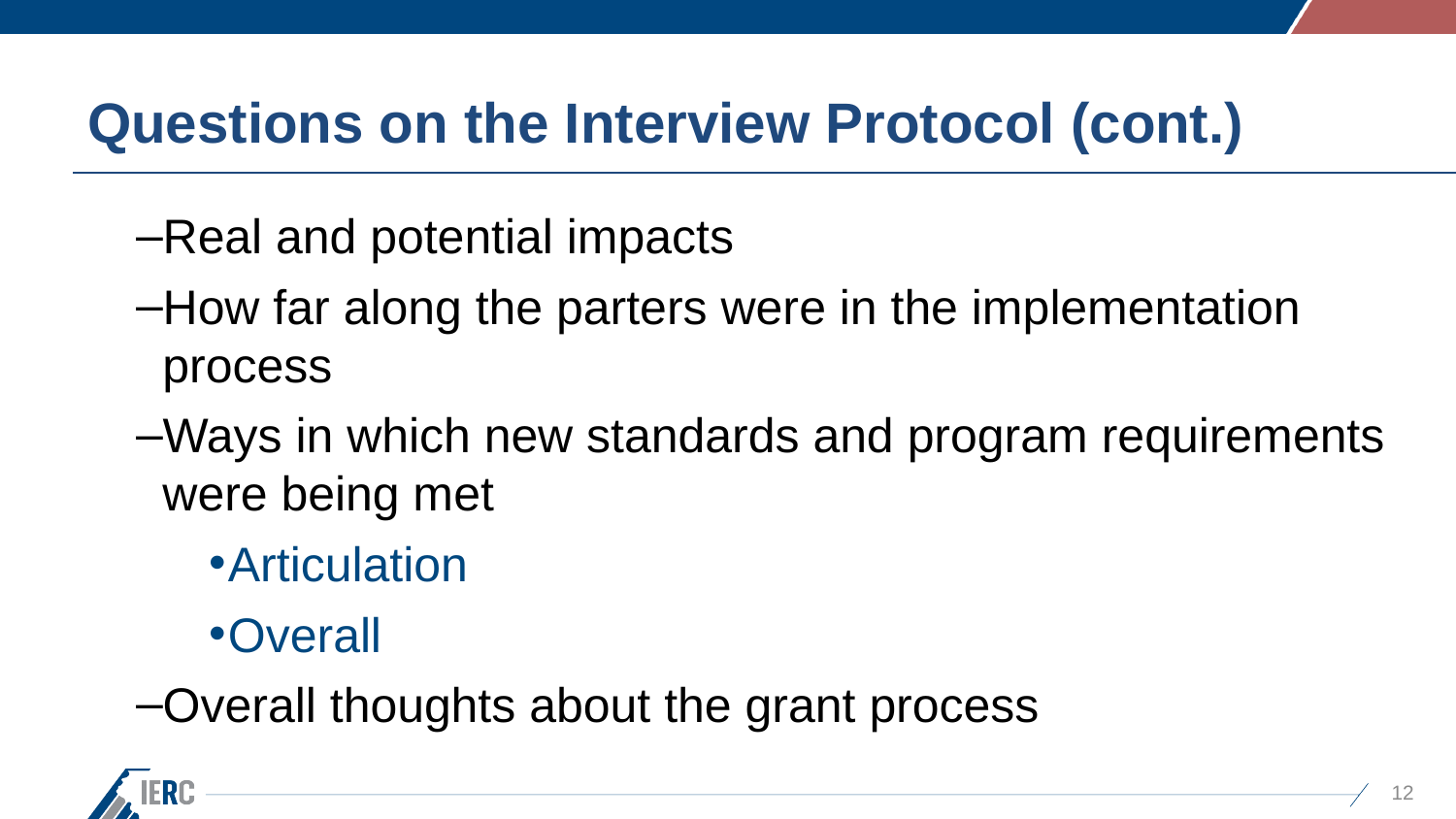

# Questions on the Interview Protocol (cont.)
Real and potential impacts
How far along the parters were in the implementation process
Ways in which new standards and program requirements were being met
Articulation
Overall
Overall thoughts about the grant process

12